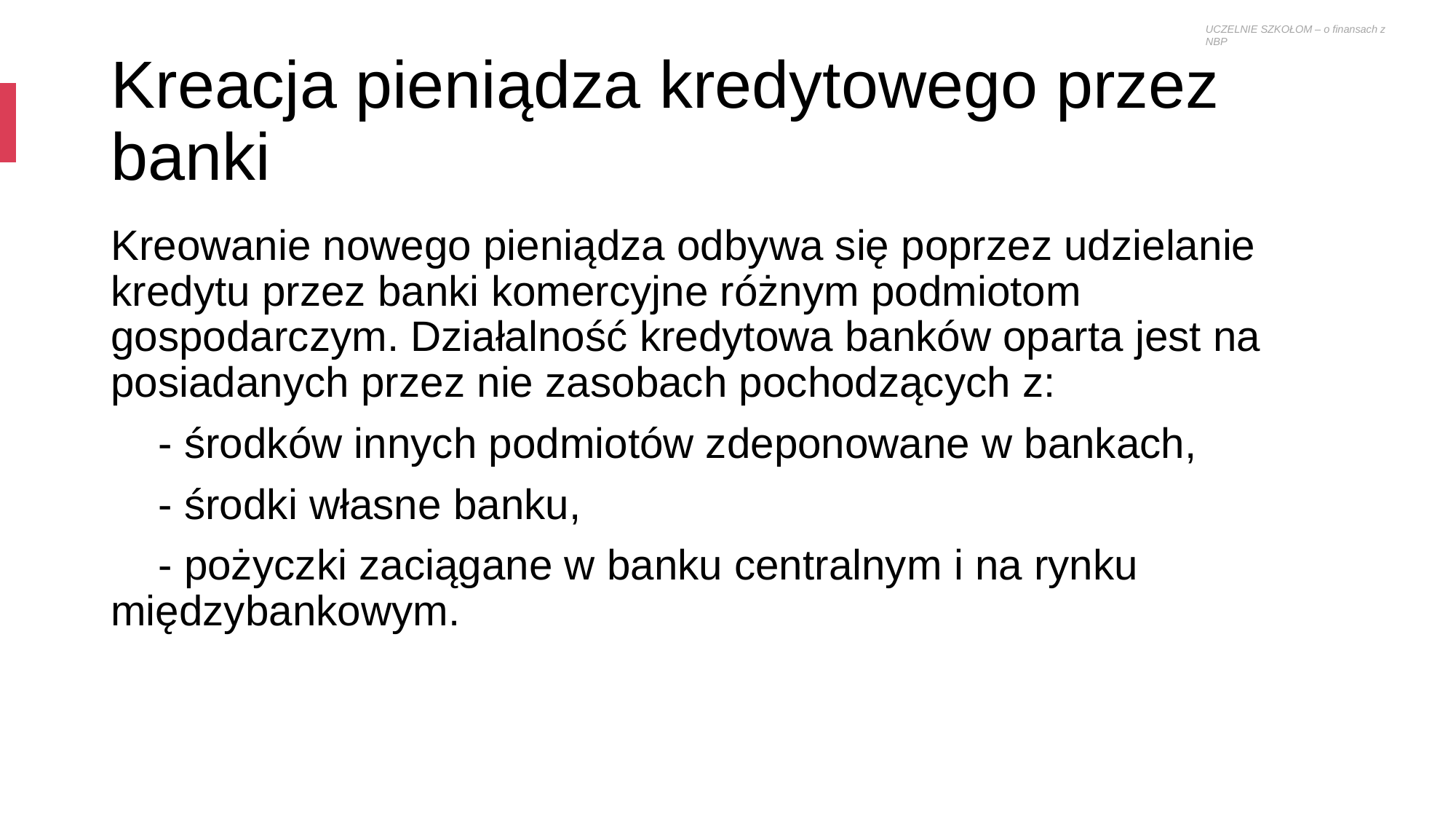

UCZELNIE SZKOŁOM – o finansach z NBP
# Kreacja pieniądza kredytowego przez banki

Kreowanie nowego pieniądza odbywa się poprzez udzielanie kredytu przez banki komercyjne różnym podmiotom gospodarczym. Działalność kredytowa banków oparta jest na  posiadanych przez nie zasobach pochodzących z:
    - środków innych podmiotów zdeponowane w bankach,
    - środki własne banku,
    - pożyczki zaciągane w banku centralnym i na rynku międzybankowym.